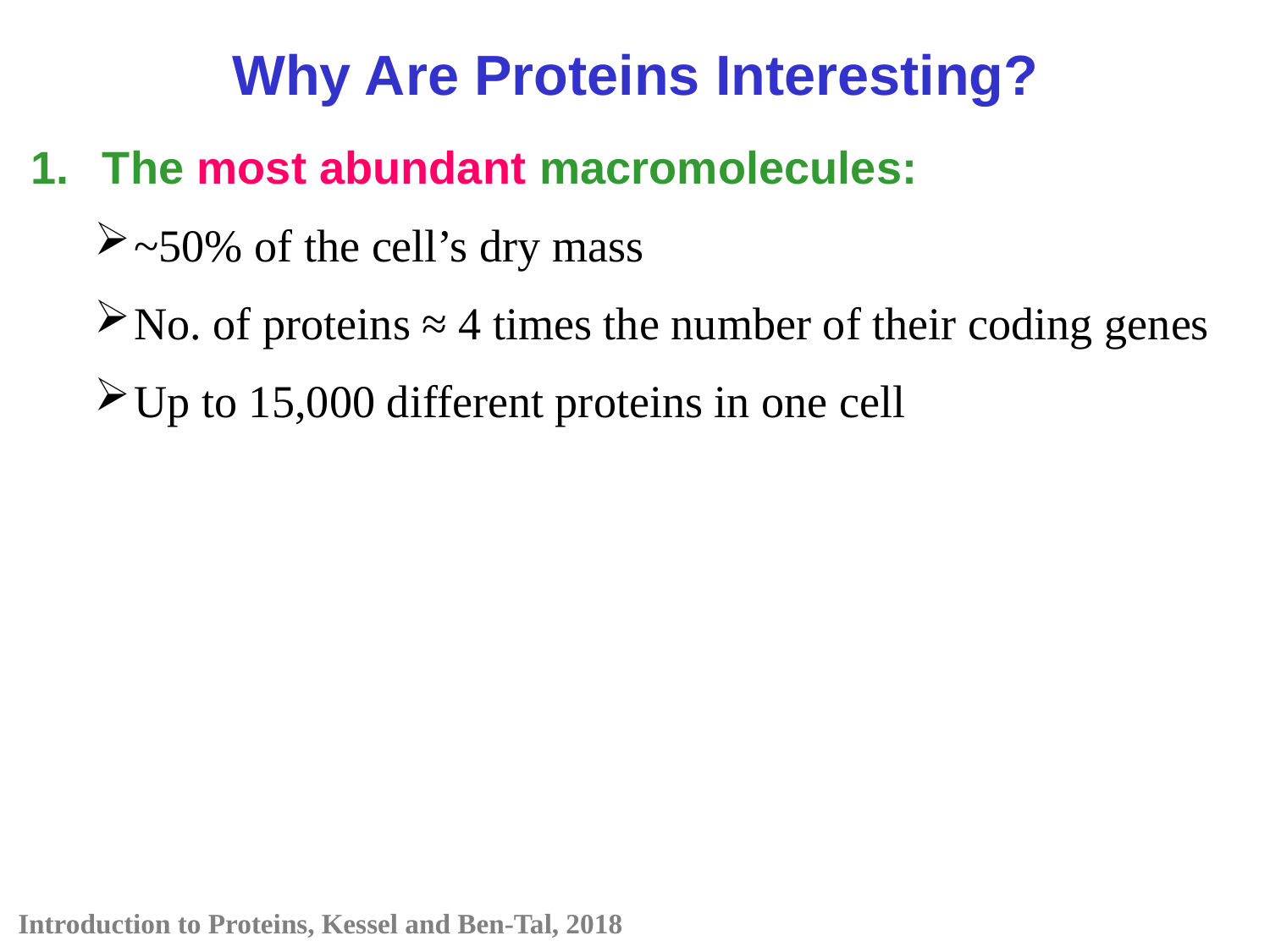

Why Are Proteins Interesting?
The most abundant macromolecules:
~50% of the cell’s dry mass
No. of proteins ≈ 4 times the number of their coding genes
Up to 15,000 different proteins in one cell